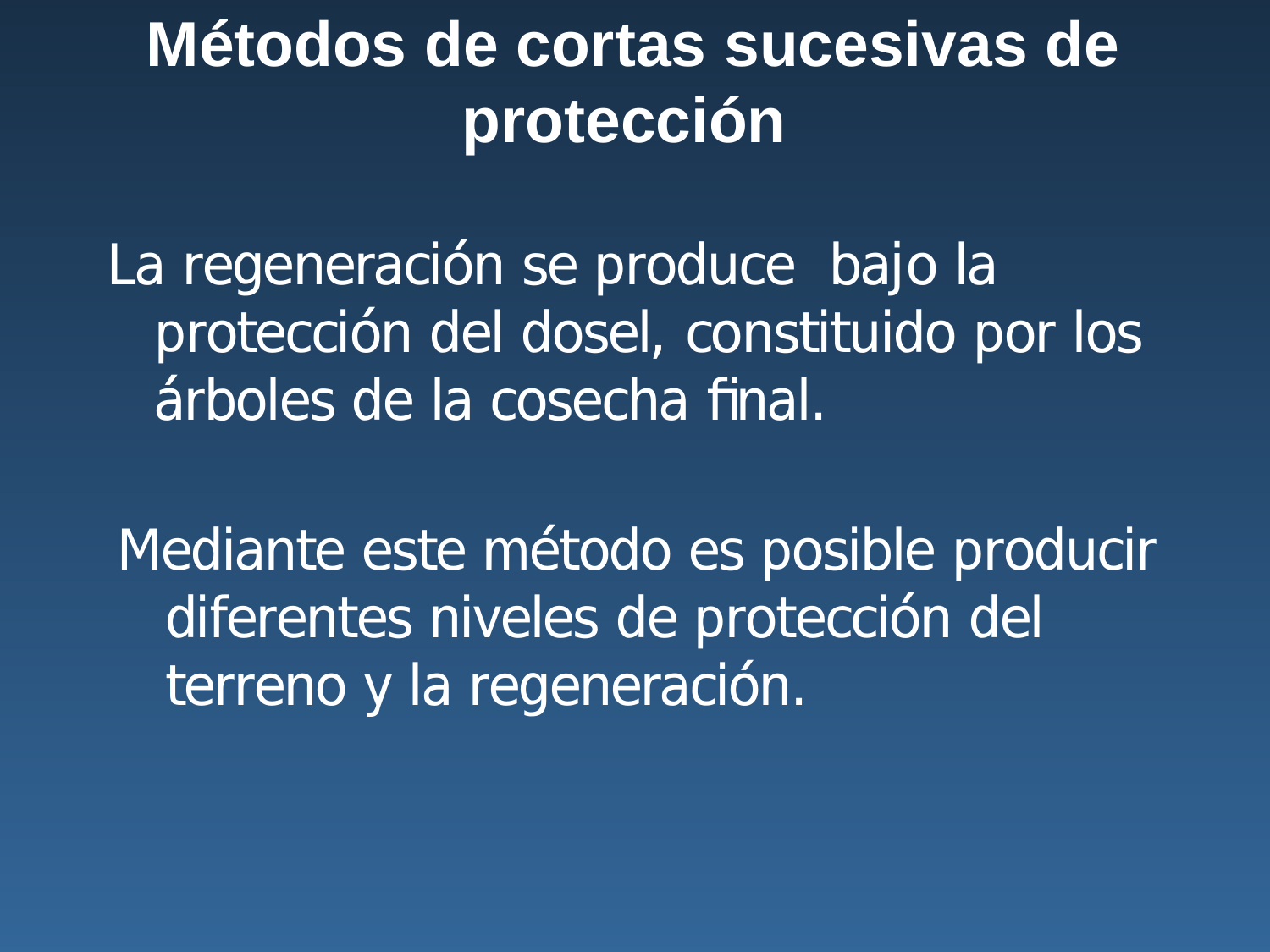

# Métodos de cortas sucesivas de protección
La regeneración se produce  bajo la protección del dosel, constituido por los árboles de la cosecha final.
Mediante este método es posible producir diferentes niveles de protección del terreno y la regeneración.